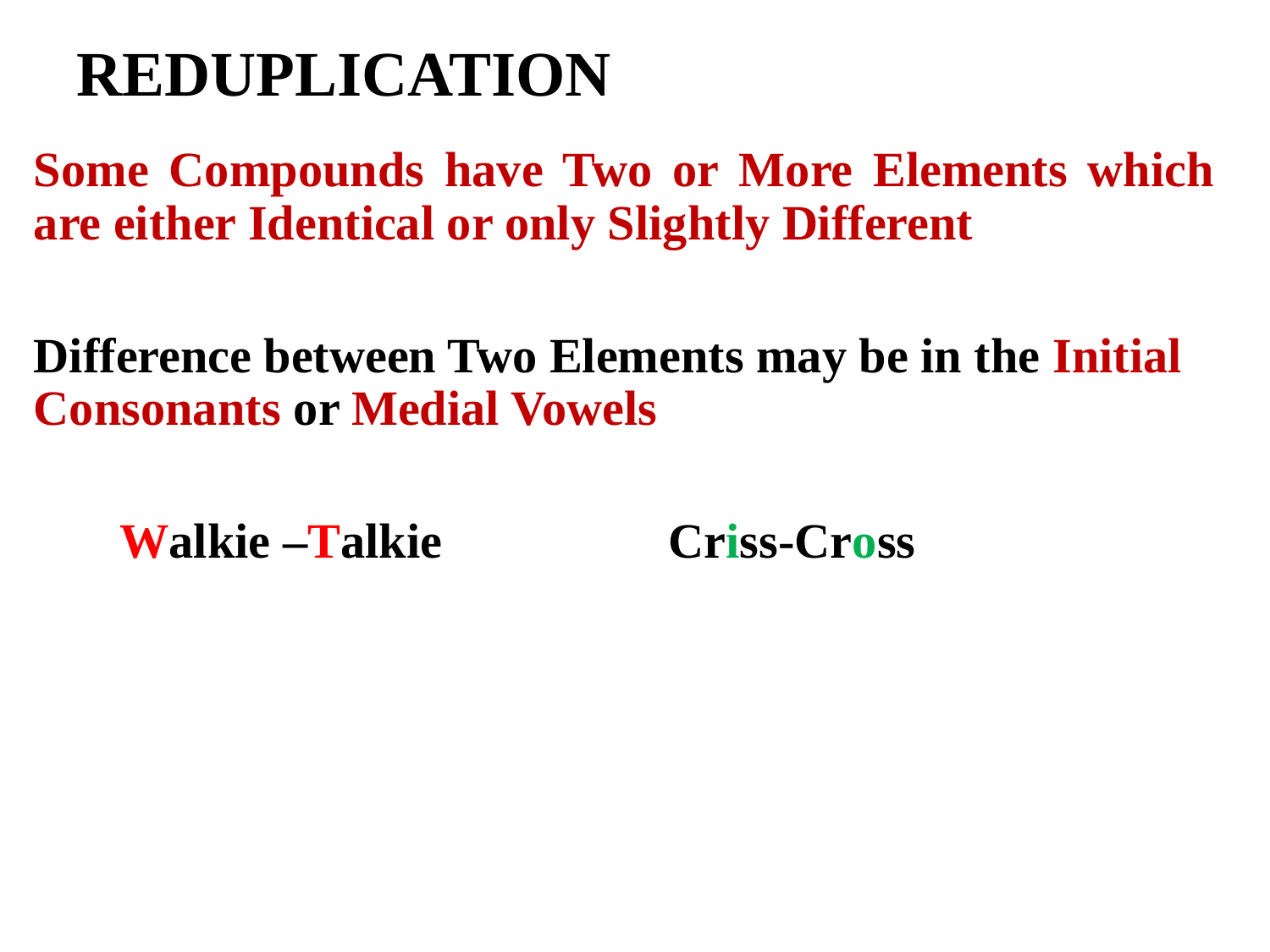

# REDUPLICATION
Some Compounds have Two or More Elements which are either Identical or only Slightly Different

Difference between Two Elements may be in the Initial Consonants or Medial Vowels

       Walkie –Talkie		Criss-Cross